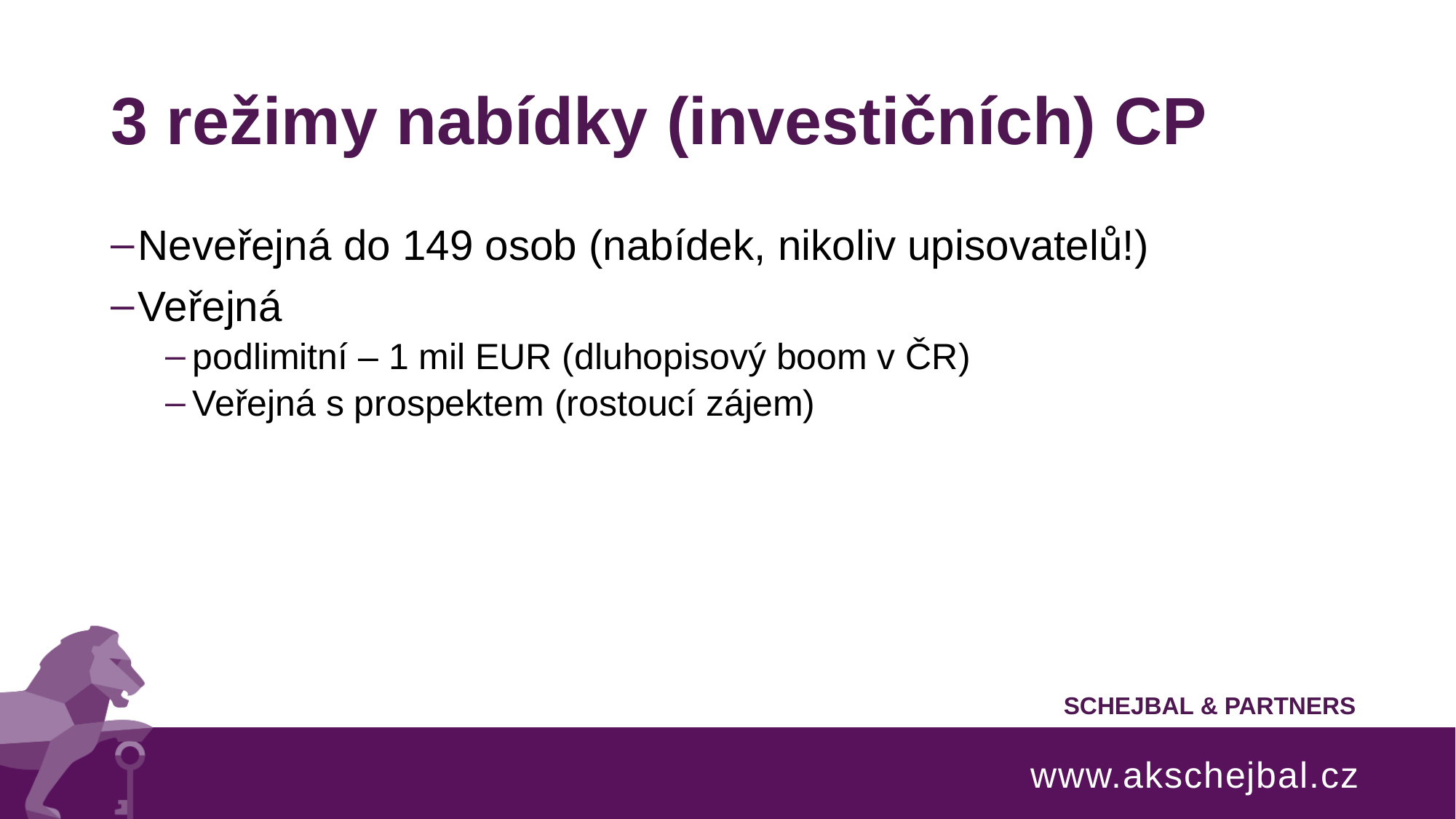

# 3 režimy nabídky (investičních) CP
Neveřejná do 149 osob (nabídek, nikoliv upisovatelů!)
Veřejná
podlimitní – 1 mil EUR (dluhopisový boom v ČR)
Veřejná s prospektem (rostoucí zájem)
www.akschejbal.cz